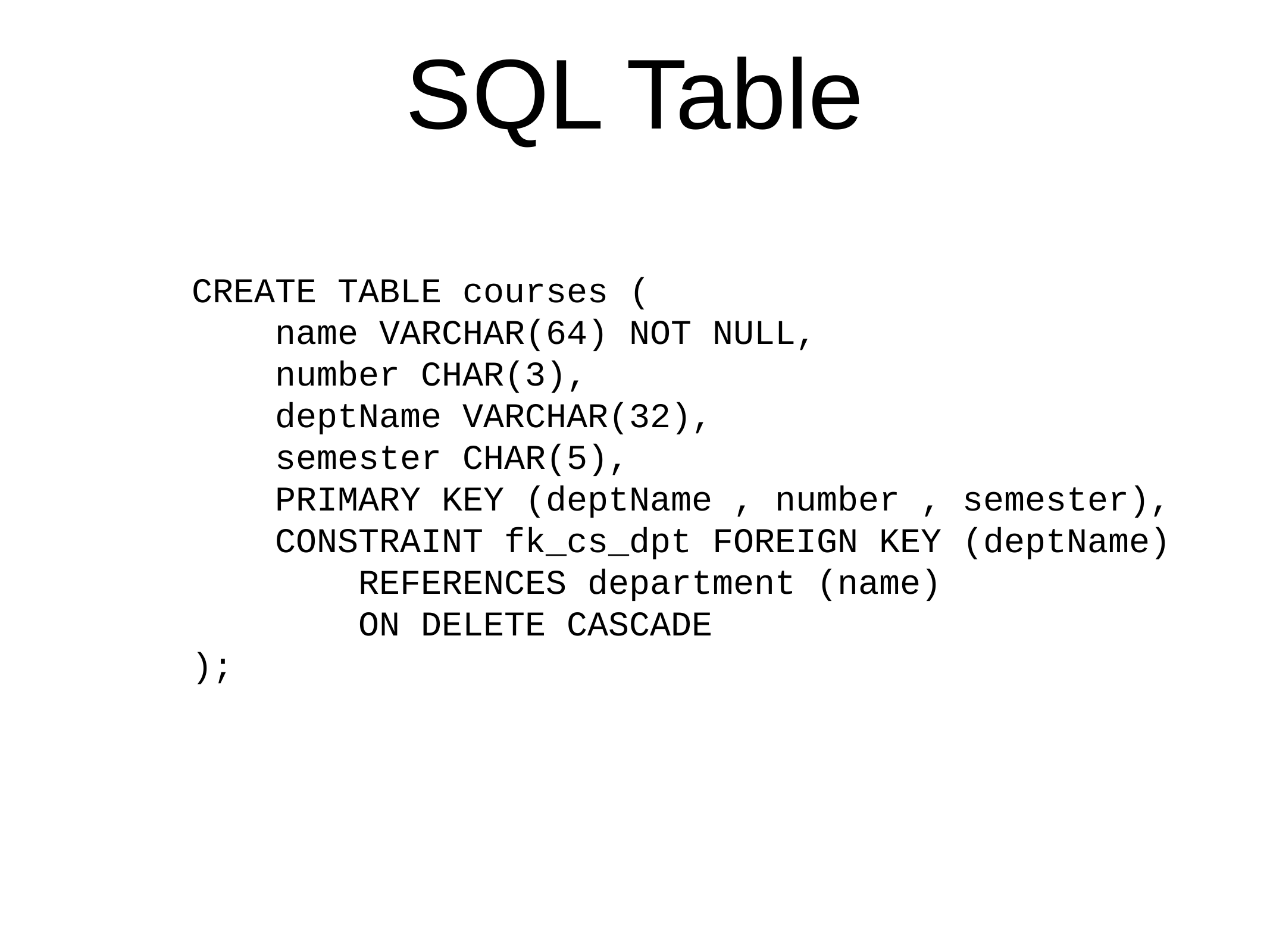

# SQL Table
CREATE TABLE courses (
    name VARCHAR(64) NOT NULL,
    number CHAR(3),
    deptName VARCHAR(32),
    semester CHAR(5),
    PRIMARY KEY (deptName , number , semester),
    CONSTRAINT fk_cs_dpt FOREIGN KEY (deptName)
        REFERENCES department (name)
        ON DELETE CASCADE
);